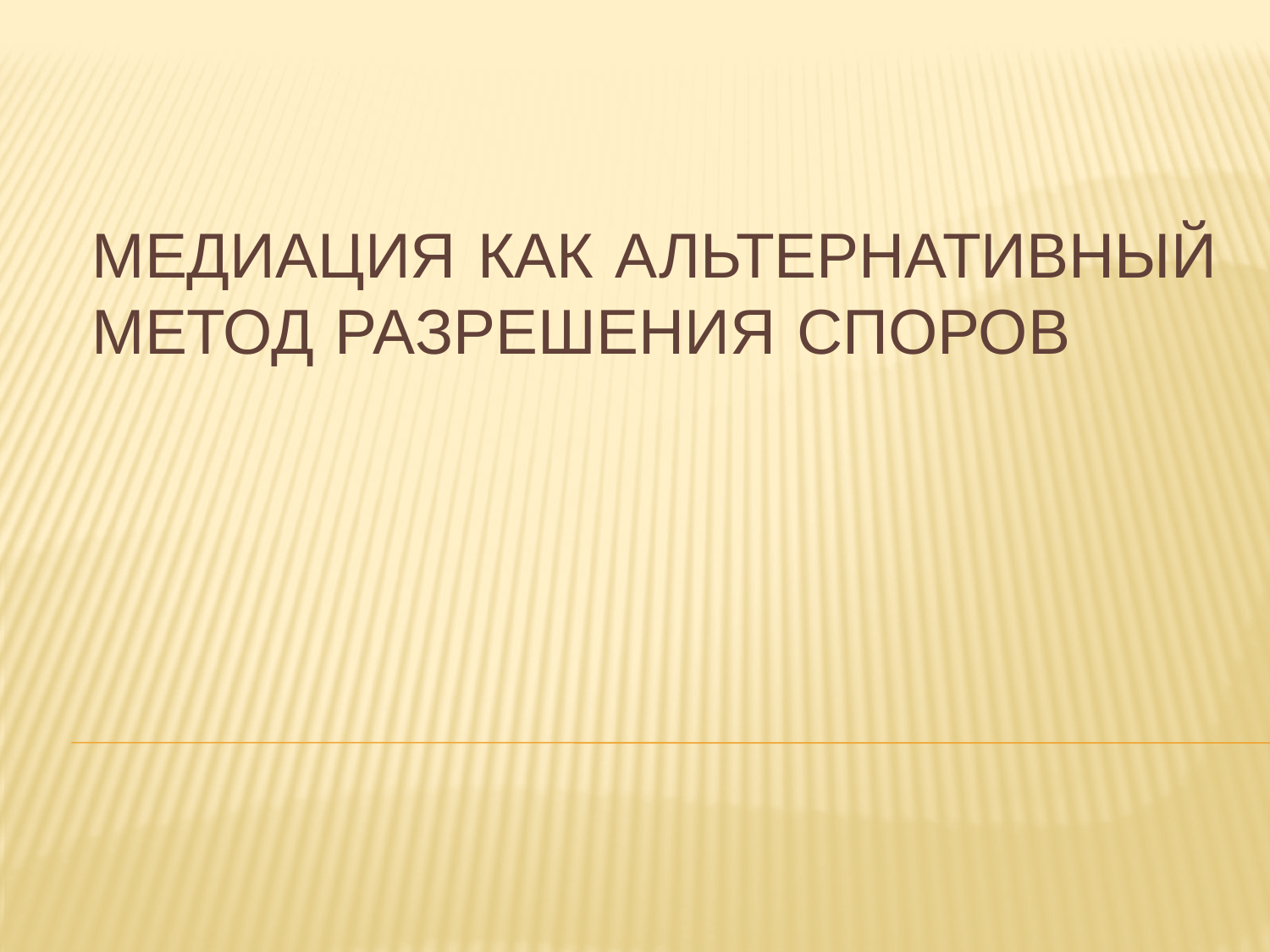

# Медиация как альтернативный метод разрешения споров